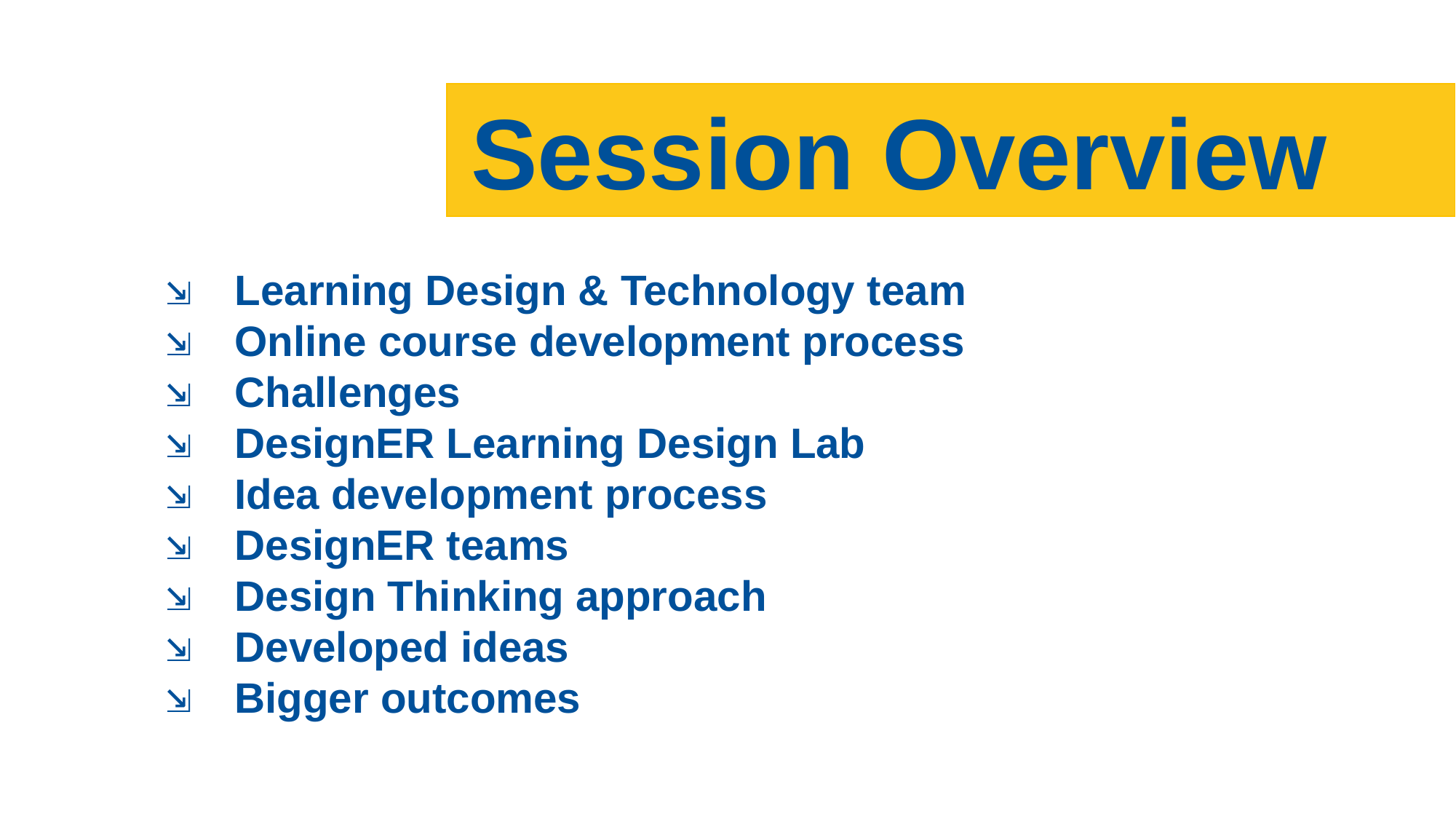

Session Overview
Learning Design & Technology team
Online course development process
Challenges
DesignER Learning Design Lab
Idea development process
DesignER teams
Design Thinking approach
Developed ideas
Bigger outcomes